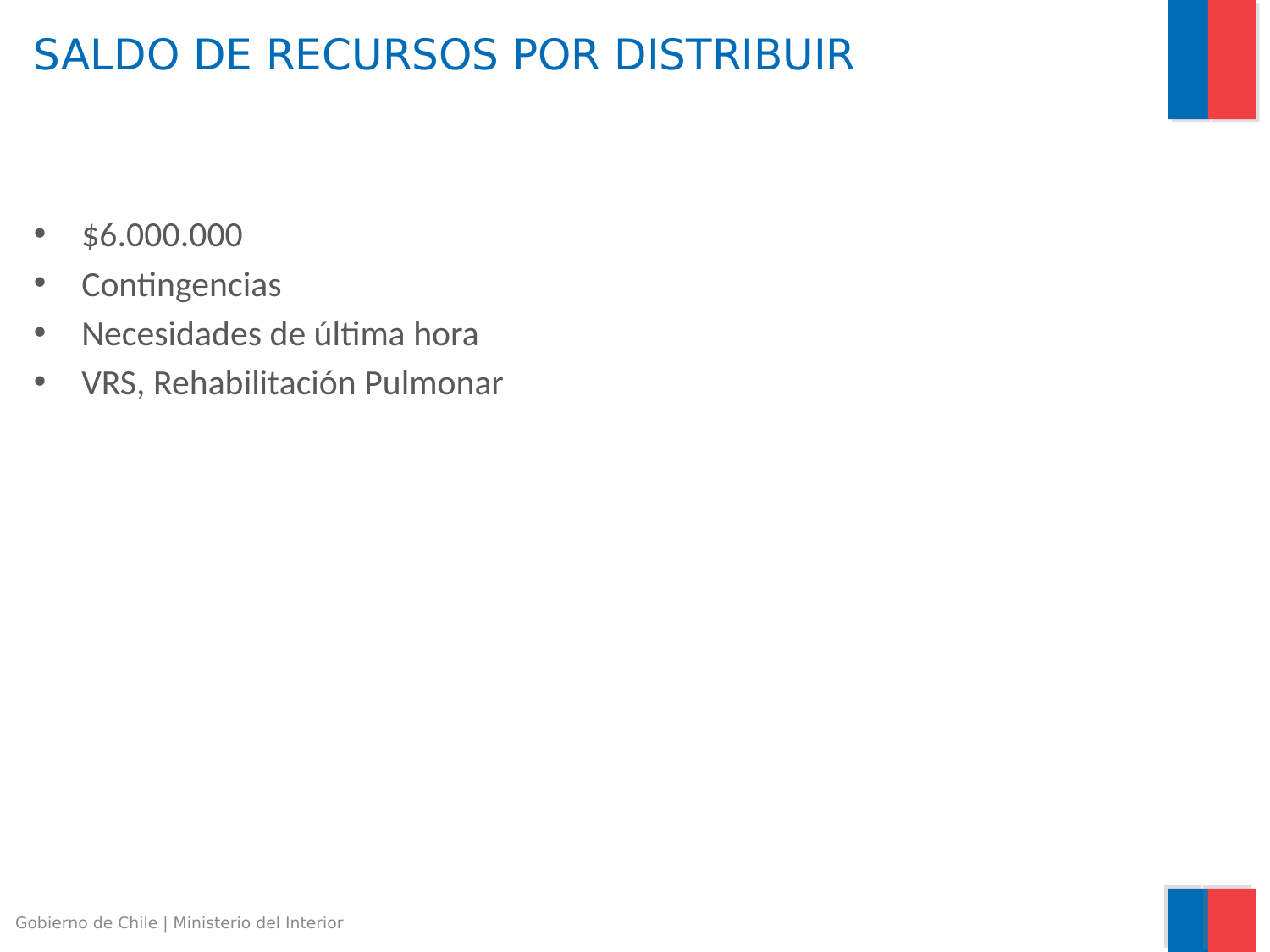

# SALDO DE RECURSOS POR DISTRIBUIR
$6.000.000
Contingencias
Necesidades de última hora
VRS, Rehabilitación Pulmonar
Gobierno de Chile | Ministerio del Interior